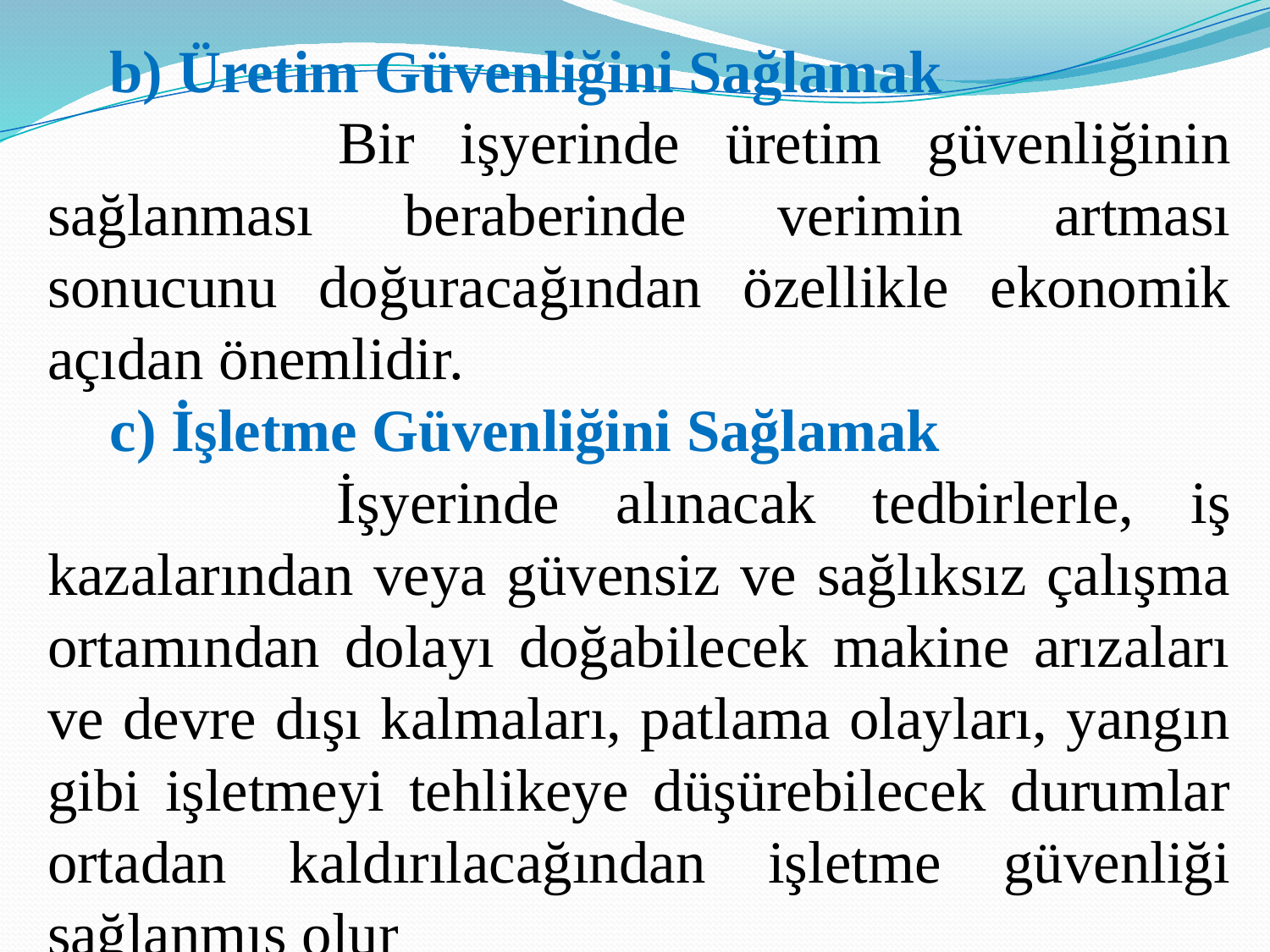

b) Üretim Güvenliğini Sağlamak
     Bir işyerinde üretim güvenliğinin sağlanması beraberinde verimin artması sonucunu doğuracağından özellikle ekonomik açıdan önemlidir.
c) İşletme Güvenliğini Sağlamak
    İşyerinde alınacak tedbirlerle, iş kazalarından veya güvensiz ve sağlıksız çalışma ortamından dolayı doğabilecek makine arızaları ve devre dışı kalmaları, patlama olayları, yangın gibi işletmeyi tehlikeye düşürebilecek durumlar ortadan kaldırılacağından işletme güvenliği sağlanmış olur